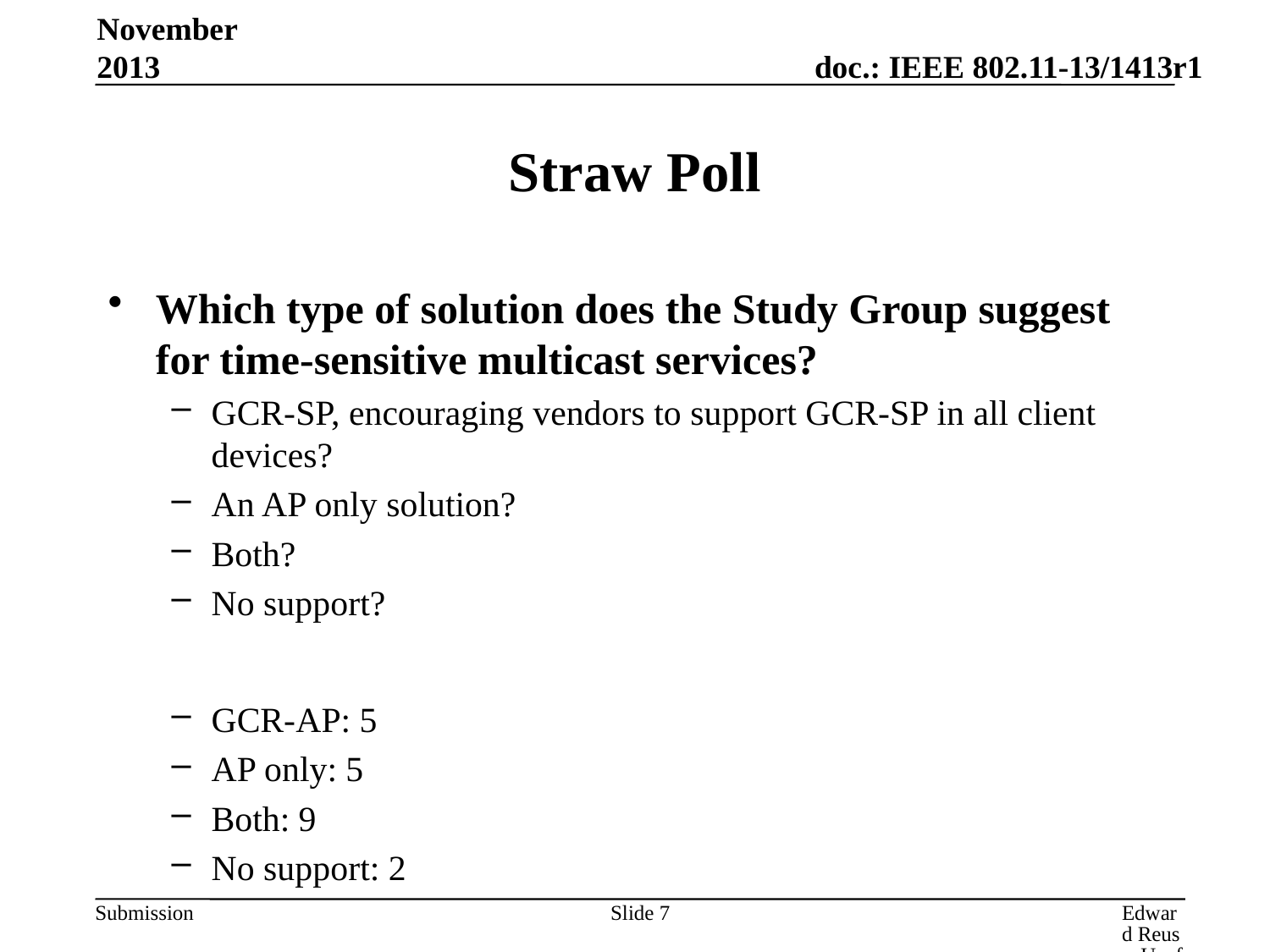

November 2013
# Straw Poll
Which type of solution does the Study Group suggest for time-sensitive multicast services?
GCR-SP, encouraging vendors to support GCR-SP in all client devices?
An AP only solution?
Both?
No support?

GCR-AP: 5
AP only: 5
Both: 9
No support: 2
Slide 7
Edward Reuss, Unaffiliated